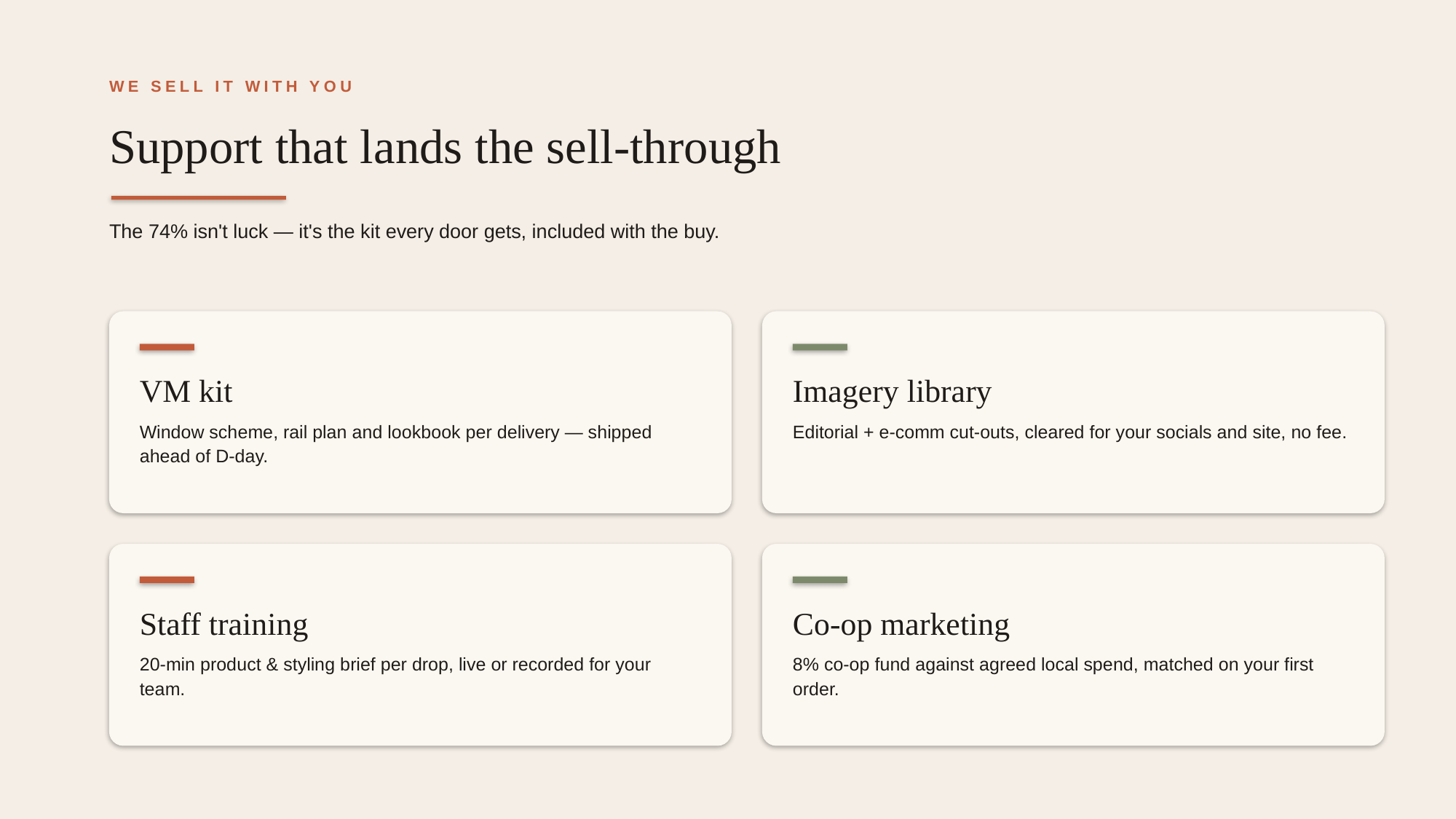

WE SELL IT WITH YOU
Support that lands the sell-through

The 74% isn't luck — it's the kit every door gets, included with the buy.

VM kit
Window scheme, rail plan and lookbook per delivery — shipped ahead of D-day.
Imagery library
Editorial + e-comm cut-outs, cleared for your socials and site, no fee.

Staff training
20-min product & styling brief per drop, live or recorded for your team.
Co-op marketing
8% co-op fund against agreed local spend, matched on your first order.